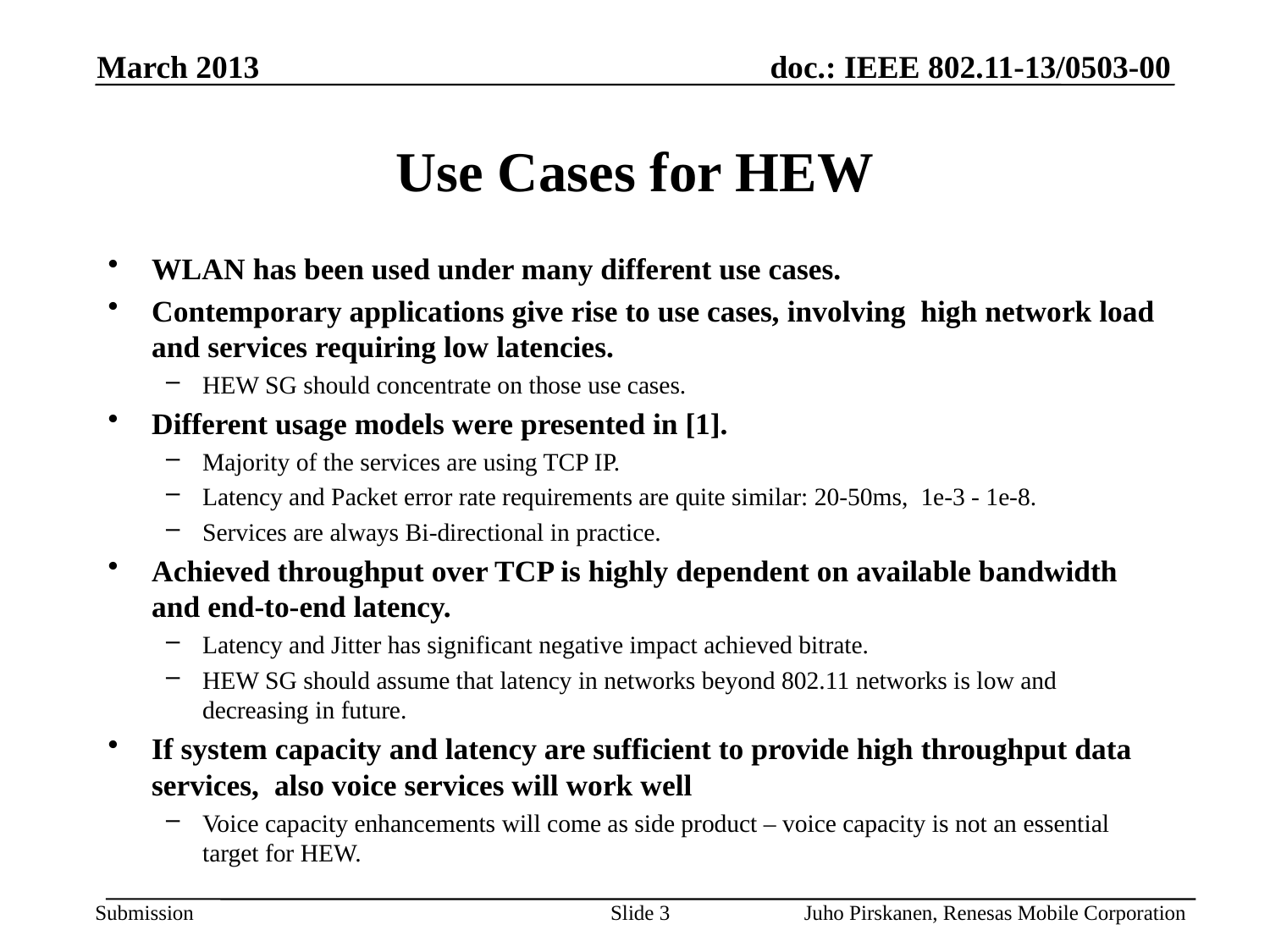

March 2013
# Use Cases for HEW
WLAN has been used under many different use cases.
Contemporary applications give rise to use cases, involving  high network load and services requiring low latencies.
HEW SG should concentrate on those use cases.
Different usage models were presented in [1].
Majority of the services are using TCP IP.
Latency and Packet error rate requirements are quite similar: 20-50ms,  1e-3 - 1e-8.
Services are always Bi-directional in practice.
Achieved throughput over TCP is highly dependent on available bandwidth and end-to-end latency.
Latency and Jitter has significant negative impact achieved bitrate.
HEW SG should assume that latency in networks beyond 802.11 networks is low and decreasing in future.
If system capacity and latency are sufficient to provide high throughput data services,  also voice services will work well
Voice capacity enhancements will come as side product – voice capacity is not an essential target for HEW.
Slide 3
Juho Pirskanen, Renesas Mobile Corporation